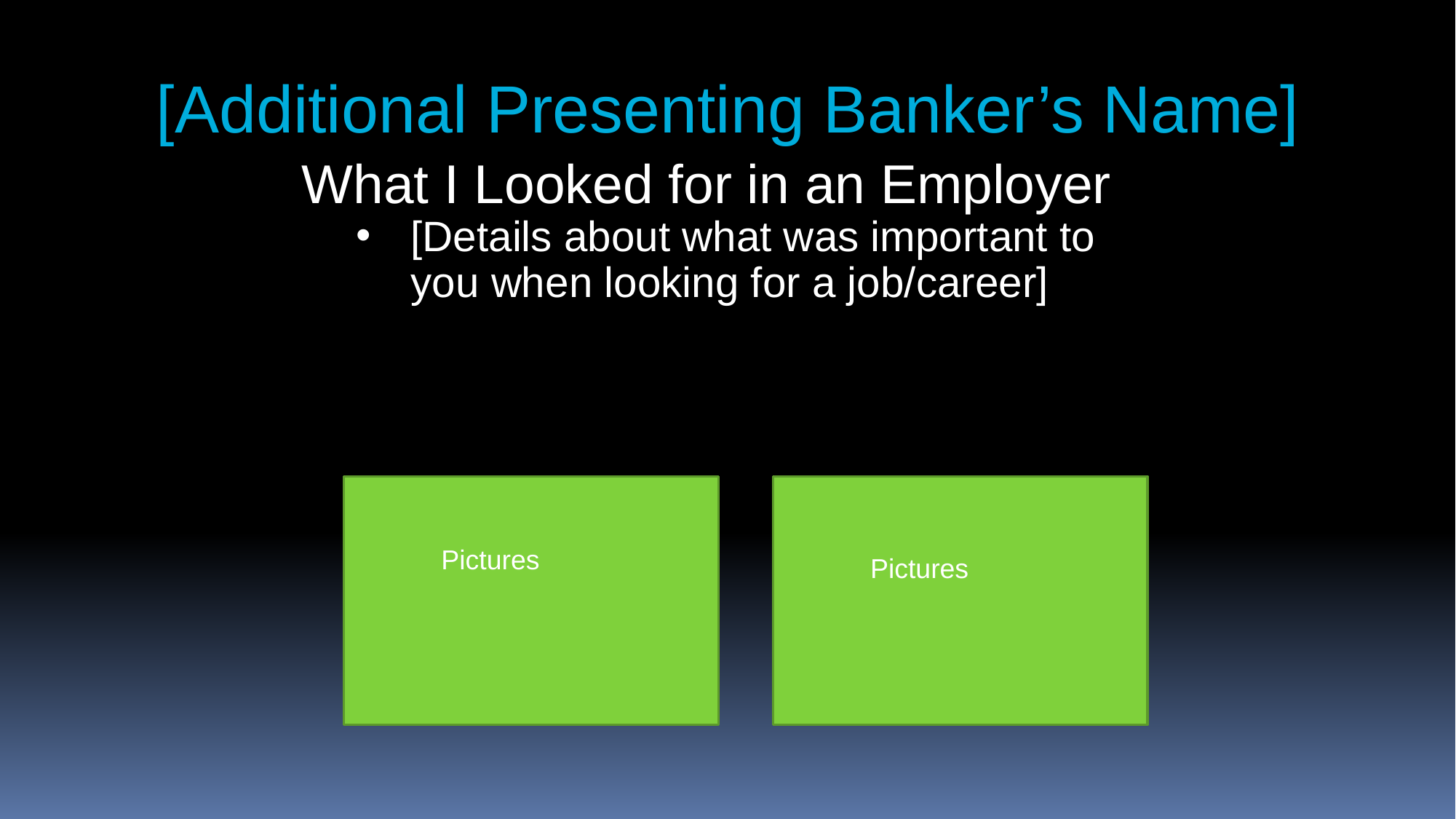

# [Additional Presenting Banker’s Name]
What I Looked for in an Employer
[Details about what was important to you when looking for a job/career]

Pictures
Pictures